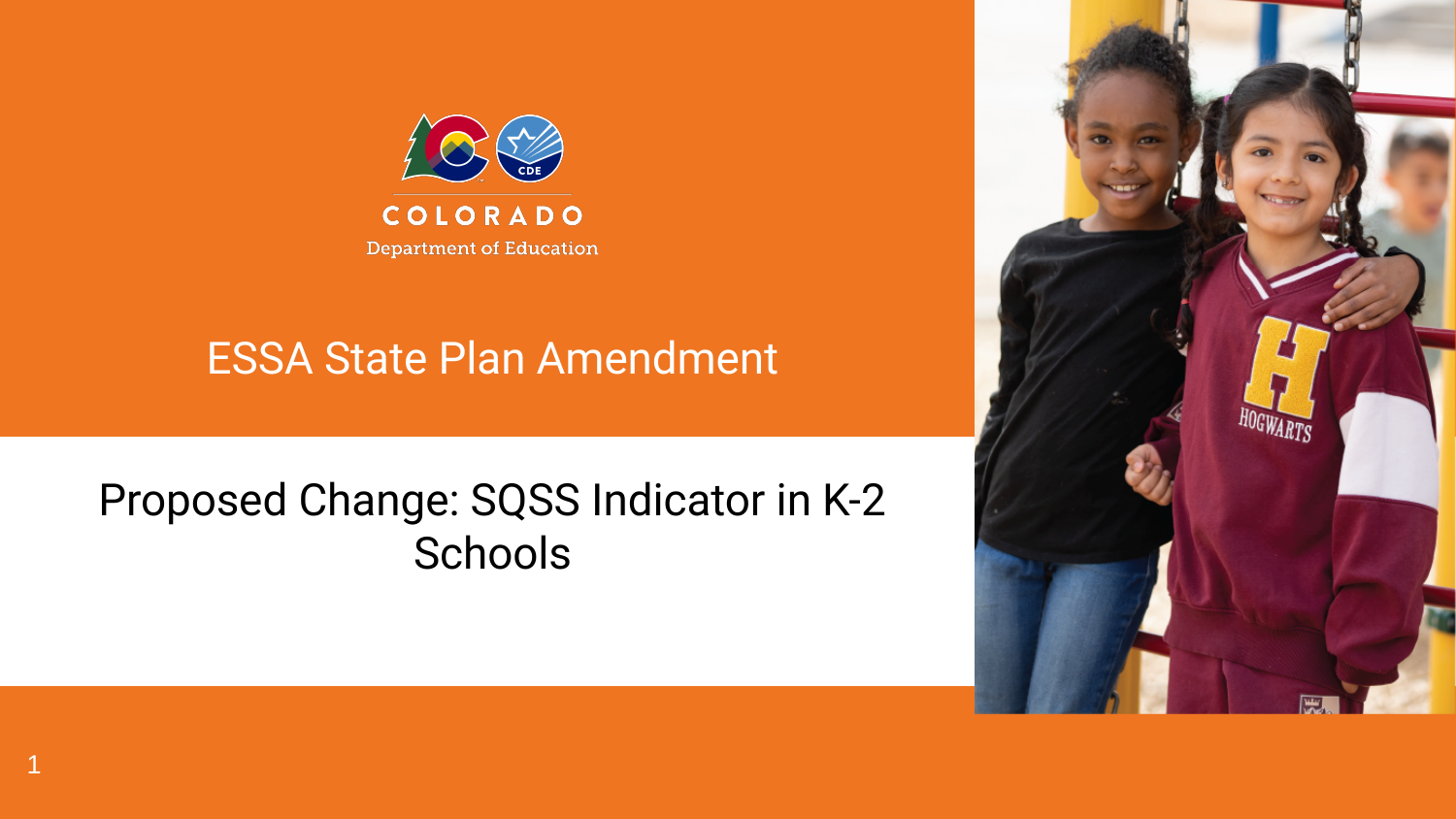

# ESSA State Plan Amendment
Proposed Change: SQSS Indicator in K-2 Schools